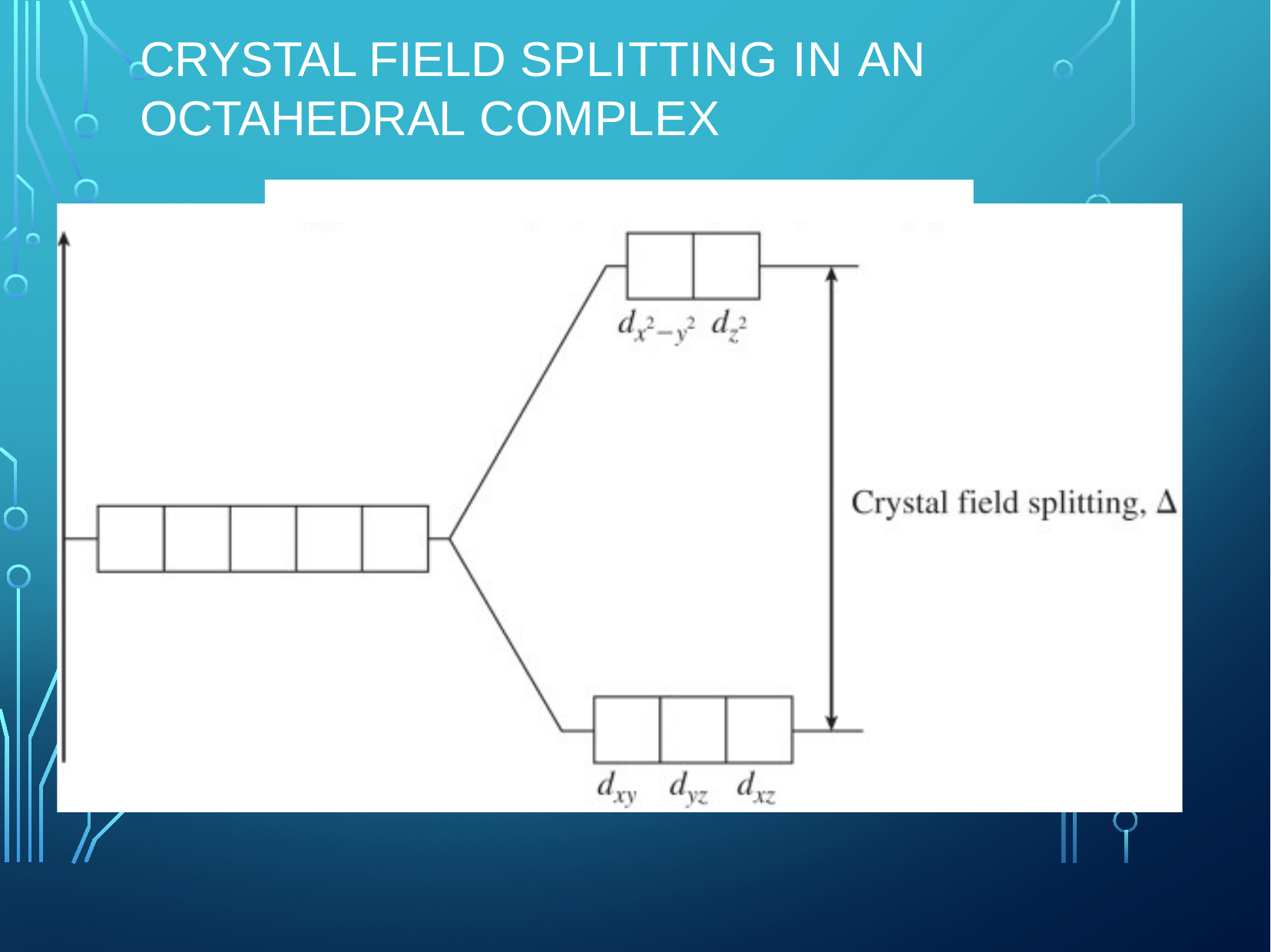

# Crystal Field Splitting in an Octahedral Complex

31
Copyright McGraw-Hill 2009